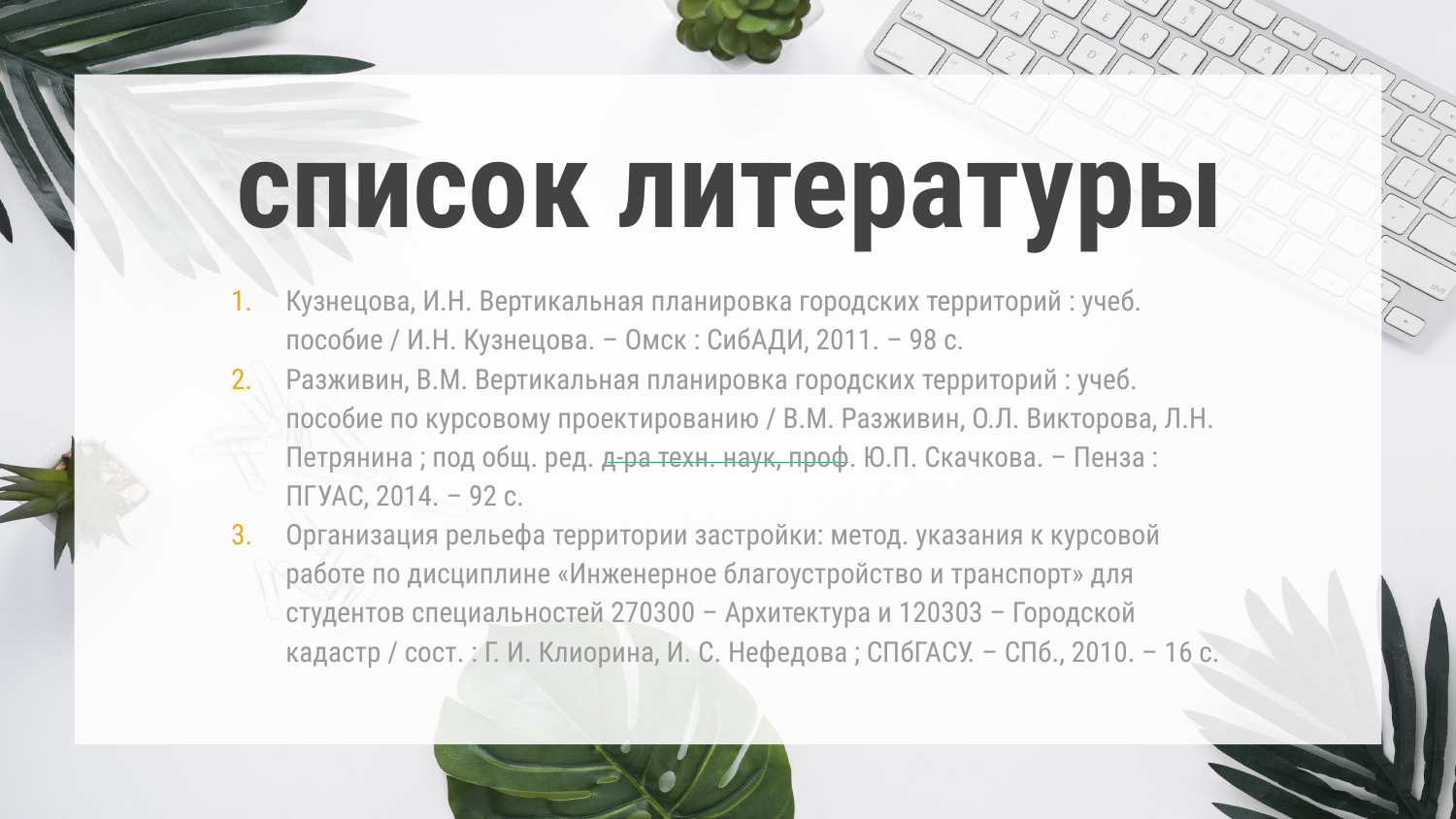

список литературы
Кузнецова, И.Н. Вертикальная планировка городских территорий : учеб. пособие / И.Н. Кузнецова. – Омск : СибАДИ, 2011. – 98 с.
Разживин, В.М. Вертикальная планировка городских территорий : учеб. пособие по курсовому проектированию / В.М. Разживин, О.Л. Викторова, Л.Н. Петрянина ; под общ. ред. д-ра техн. наук, проф. Ю.П. Скачкова. – Пенза : ПГУАС, 2014. – 92 с.
Организация рельефа территории застройки: метод. указания к курсовой работе по дисциплине «Инженерное благоустройство и транспорт» для студентов специальностей 270300 – Архитектура и 120303 – Городской кадастр / сост. : Г. И. Клиорина, И. С. Нефедова ; СПбГАСУ. – СПб., 2010. – 16 с.